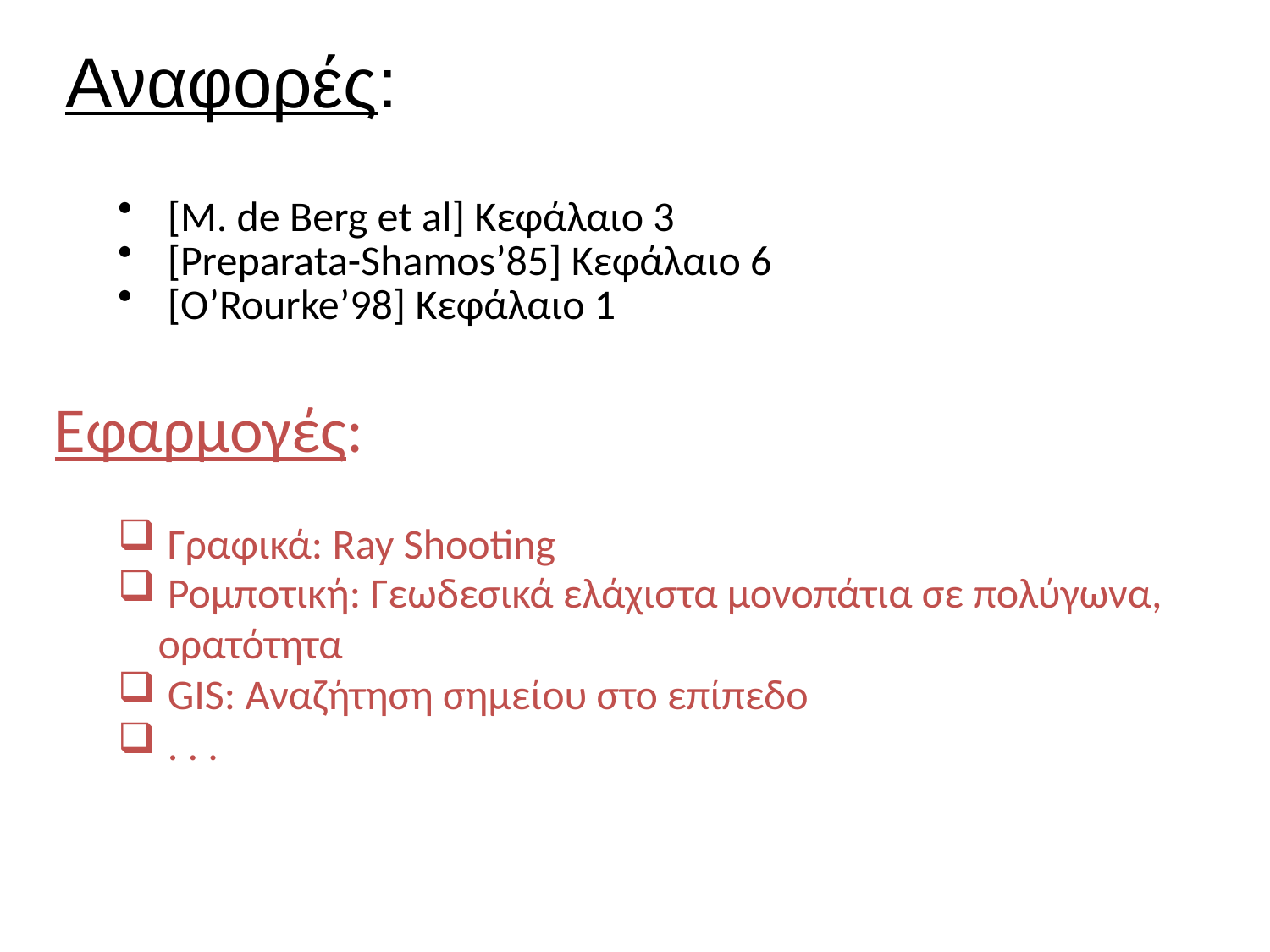

# Αναφορές:

 [M. de Berg et al] Κεφάλαιο 3
 [Preparata-Shamos’85] Κεφάλαιο 6
 [O’Rourke’98] Κεφάλαιο 1
Εφαρμογές:

 Γραφικά: Ray Shooting
 Ρομποτική: Γεωδεσικά ελάχιστα μονοπάτια σε πολύγωνα, ορατότητα
 GIS: Αναζήτηση σημείου στο επίπεδο
 . . .